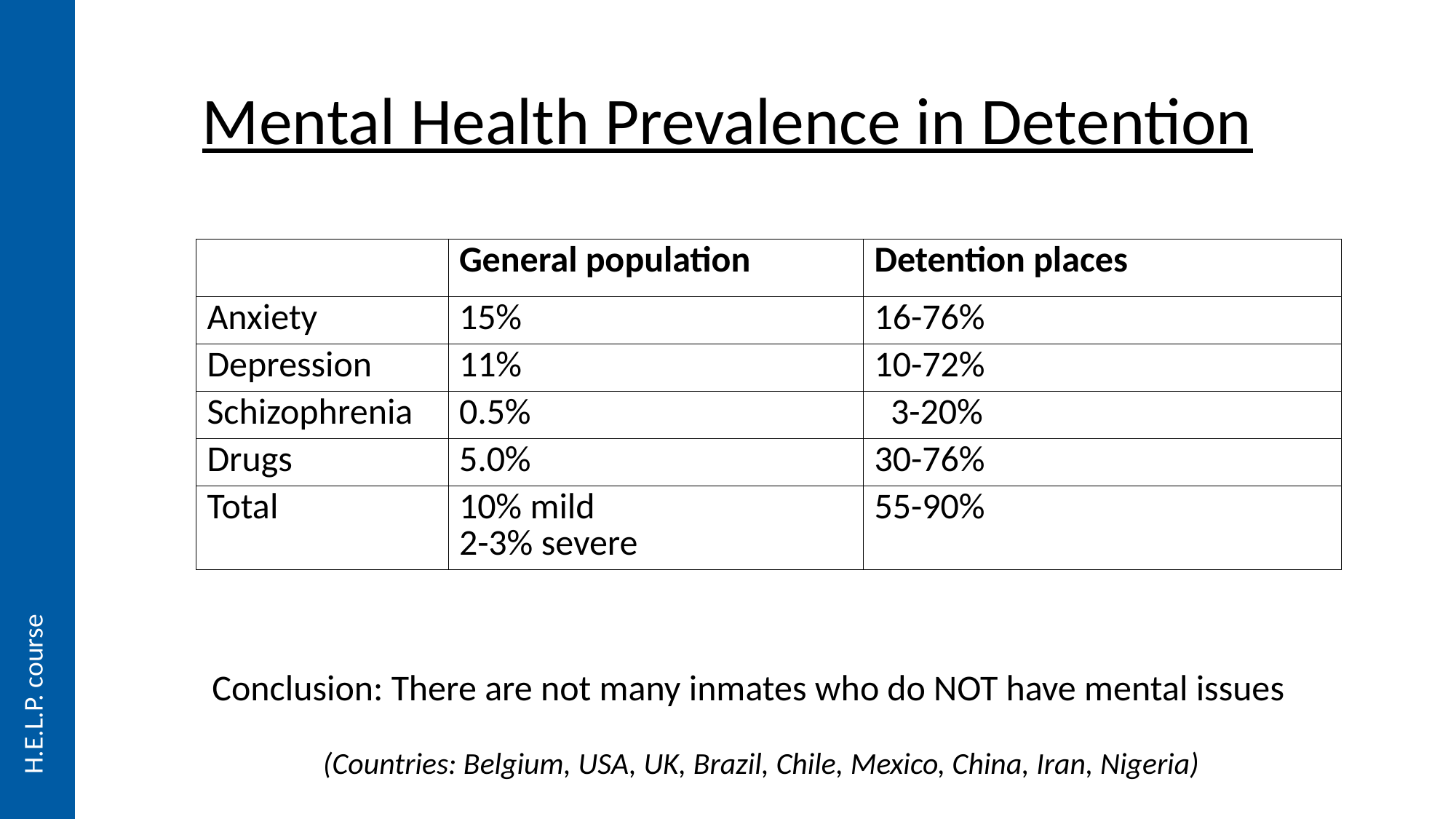

# Mental Health Prevalence in Detention
|  | General population | Detention places |
| --- | --- | --- |
| Anxiety | 15% | 16-76% |
| Depression | 11% | 10-72% |
| Schizophrenia | 0.5% | 3-20% |
| Drugs | 5.0% | 30-76% |
| Total | 10% mild 2-3% severe | 55-90% |
H.E.L.P. course
Conclusion: There are not many inmates who do NOT have mental issues
 (Countries: Belgium, USA, UK, Brazil, Chile, Mexico, China, Iran, Nigeria)